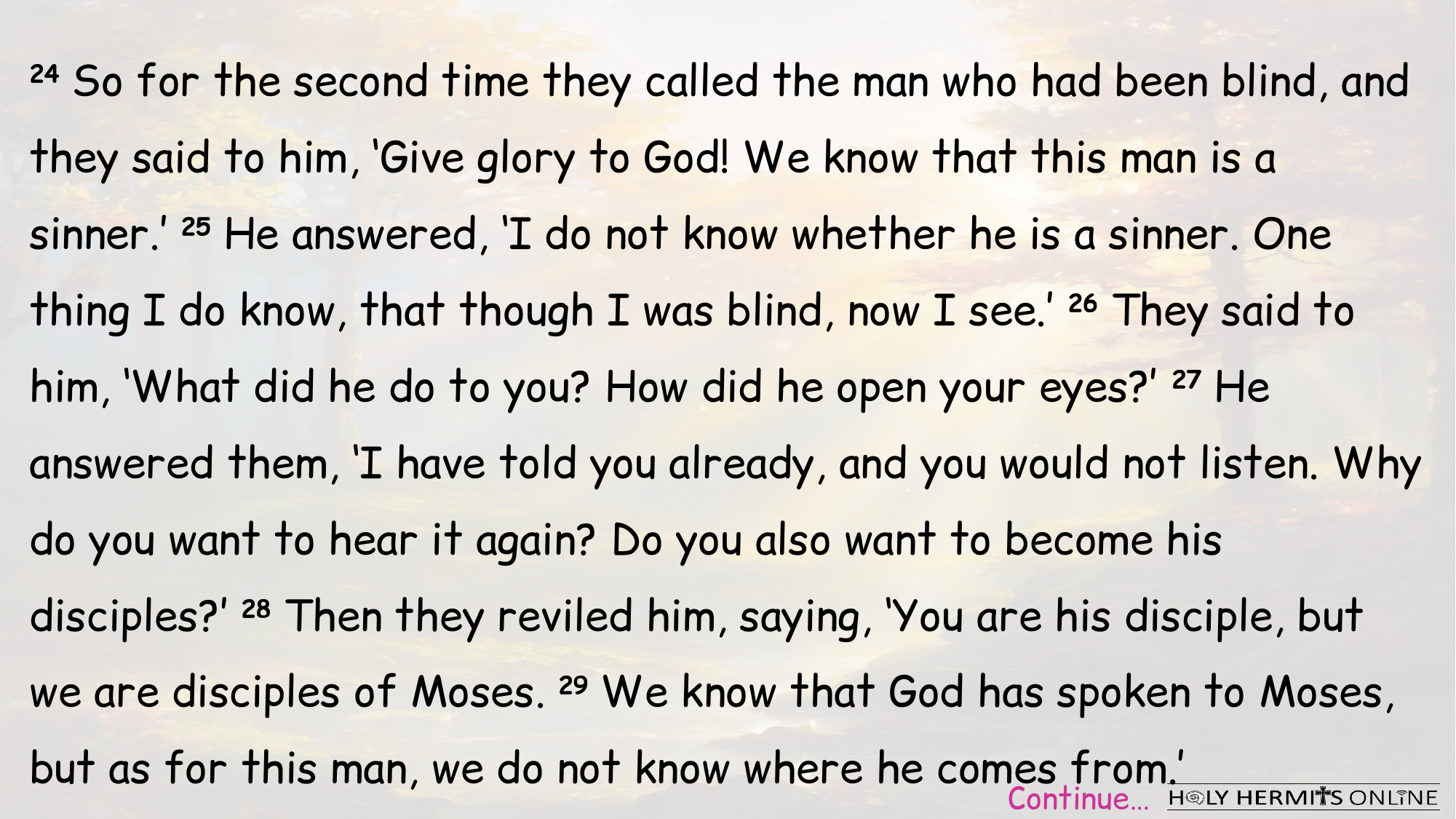

24 So for the second time they called the man who had been blind, and they said to him, ‘Give glory to God! We know that this man is a sinner.’ 25 He answered, ‘I do not know whether he is a sinner. One thing I do know, that though I was blind, now I see.’ 26 They said to him, ‘What did he do to you? How did he open your eyes?’ 27 He answered them, ‘I have told you already, and you would not listen. Why do you want to hear it again? Do you also want to become his disciples?’ 28 Then they reviled him, saying, ‘You are his disciple, but we are disciples of Moses. 29 We know that God has spoken to Moses, but as for this man, we do not know where he comes from.’

Continue…